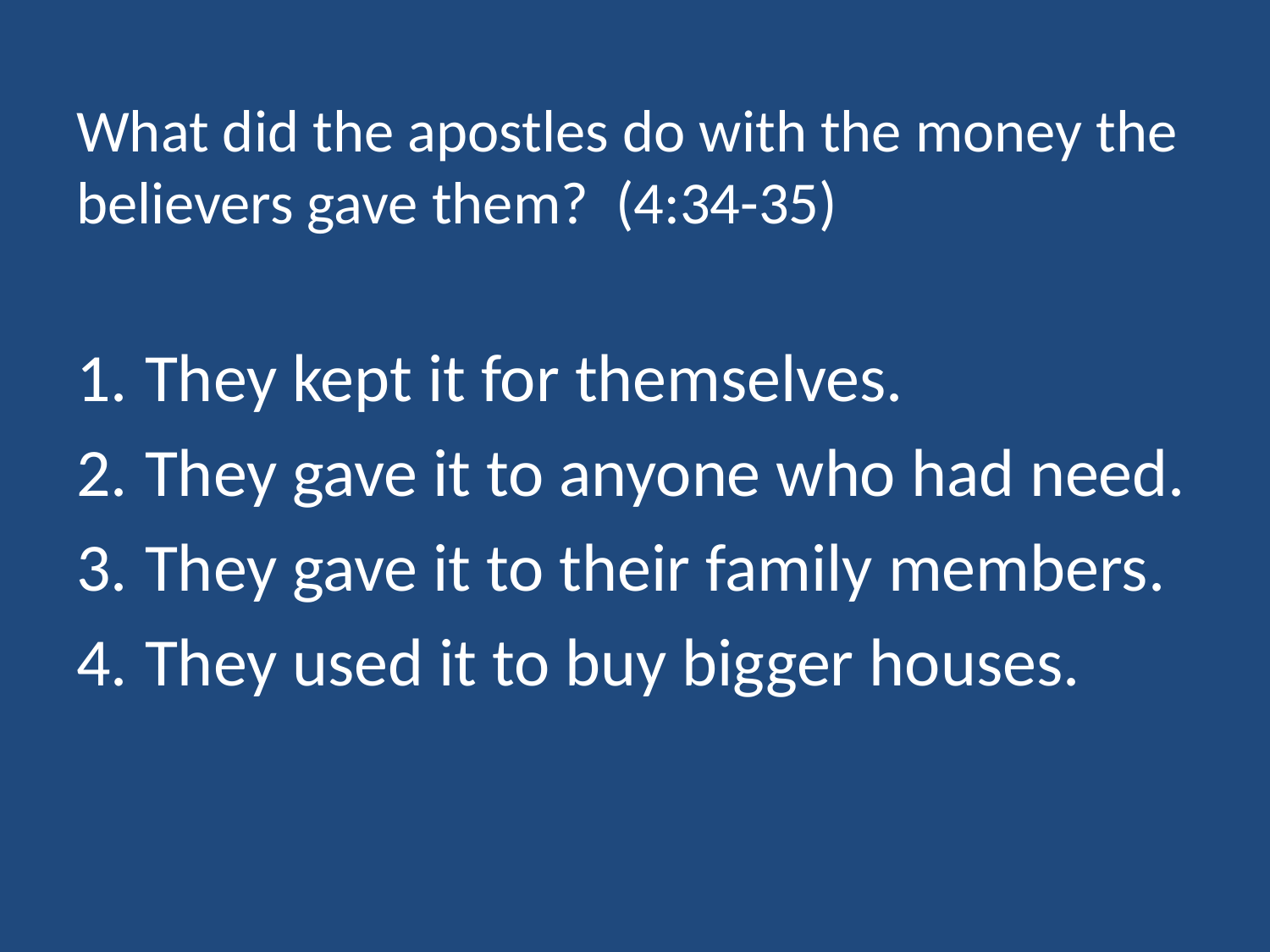

# What did the apostles do with the money the believers gave them?  (4:34-35)
They kept it for themselves.
They gave it to anyone who had need.
They gave it to their family members.
They used it to buy bigger houses.